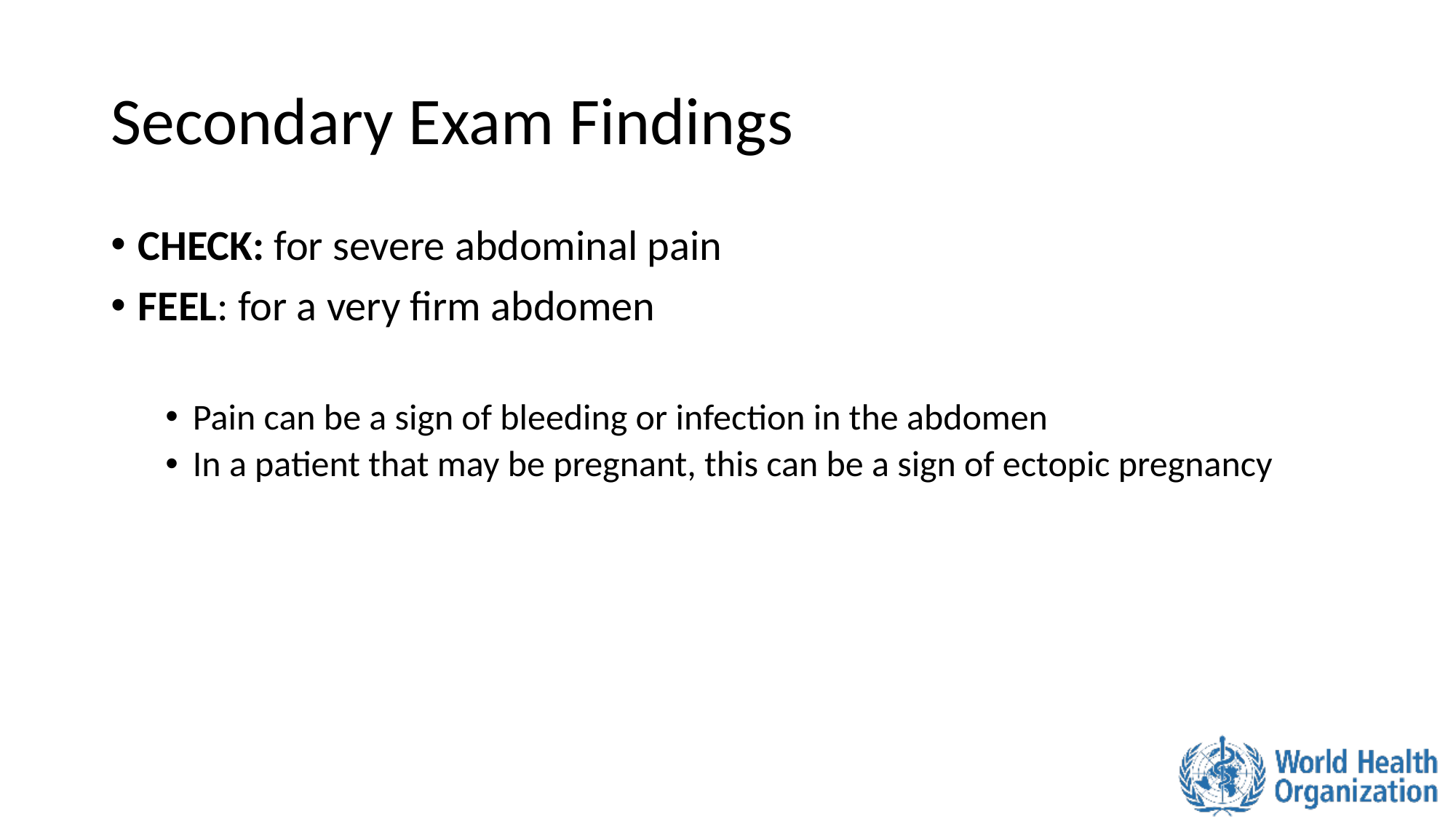

# Secondary Exam Findings
CHECK: for severe abdominal pain
FEEL: for a very firm abdomen

Pain can be a sign of bleeding or infection in the abdomen
In a patient that may be pregnant, this can be a sign of ectopic pregnancy